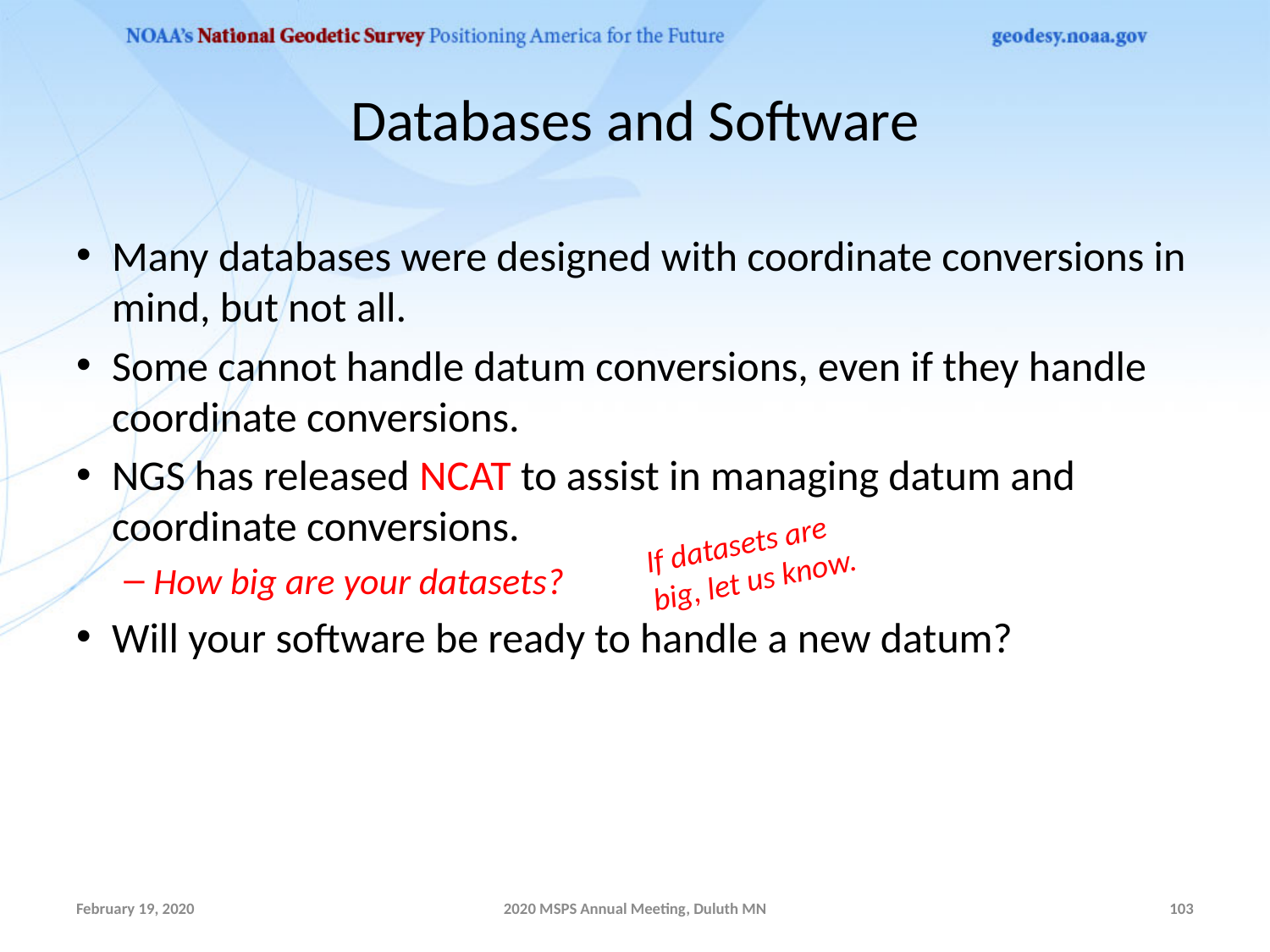

# Databases and Software
Many databases were designed with coordinate conversions in mind, but not all.
Some cannot handle datum conversions, even if they handle coordinate conversions.
NGS has released NCAT to assist in managing datum and coordinate conversions.
How big are your datasets?
Will your software be ready to handle a new datum?
If datasets are big, let us know.
February 19, 2020
2020 MSPS Annual Meeting, Duluth MN
103